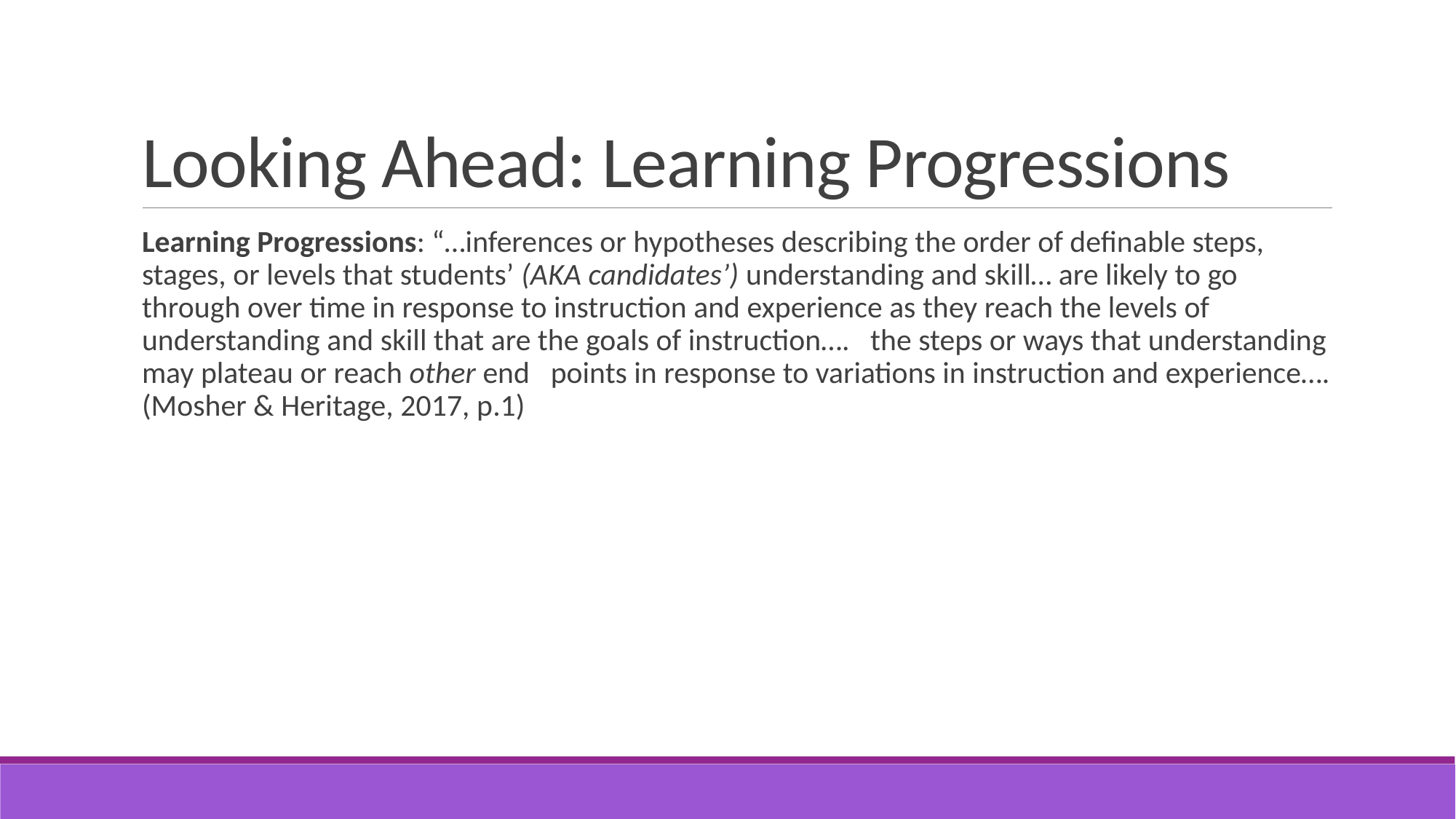

# Looking Ahead: Learning Progressions
Learning Progressions: “…inferences or hypotheses describing the order of definable steps, stages, or levels that students’ (AKA candidates’) understanding and skill… are likely to go through over time in response to instruction and experience as they reach the levels of understanding and skill that are the goals of instruction….   the steps or ways that understanding may plateau or reach other end   points in response to variations in instruction and experience…. (Mosher & Heritage, 2017, p.1)